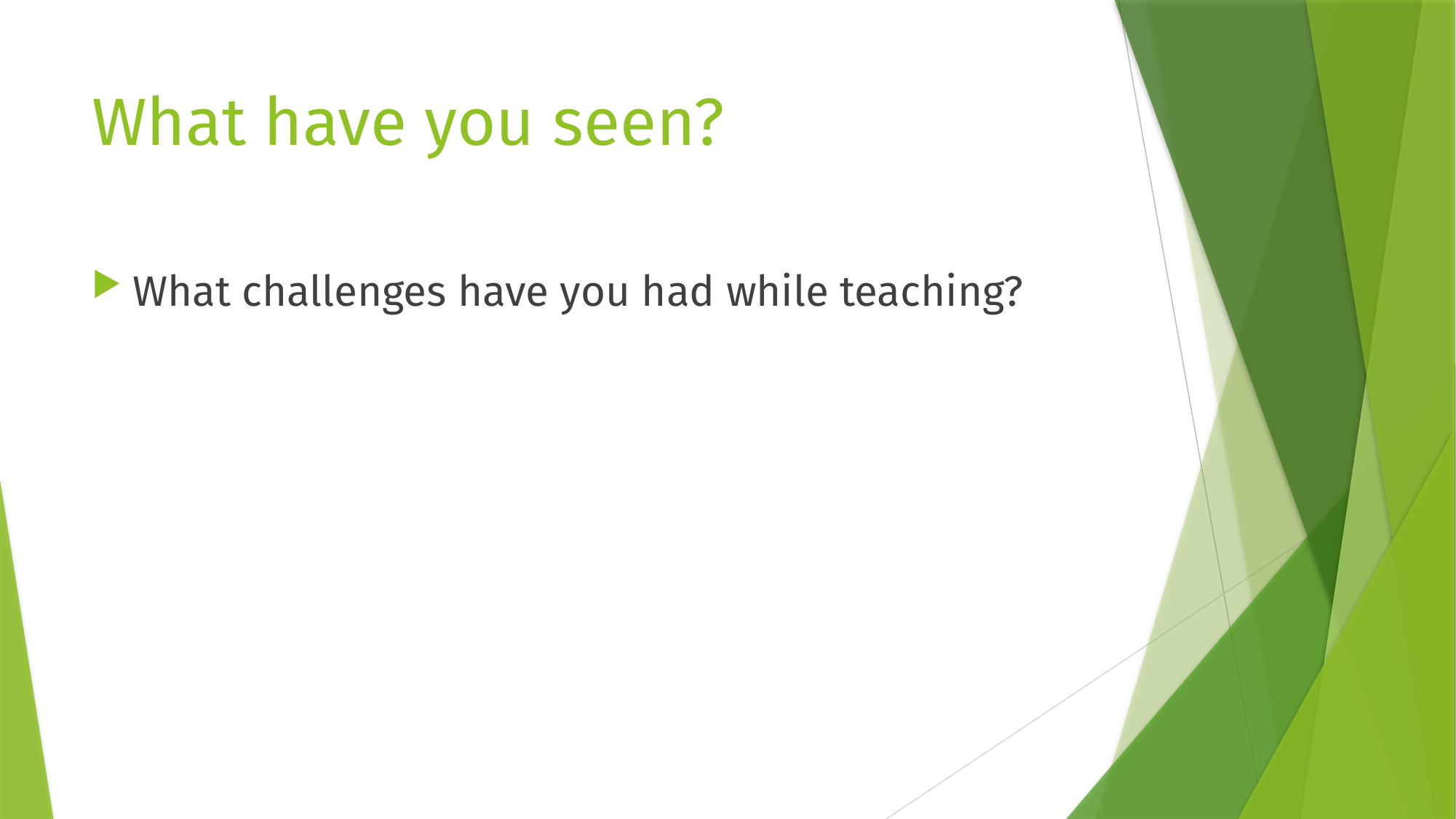

# What have you seen?
What challenges have you had while teaching?